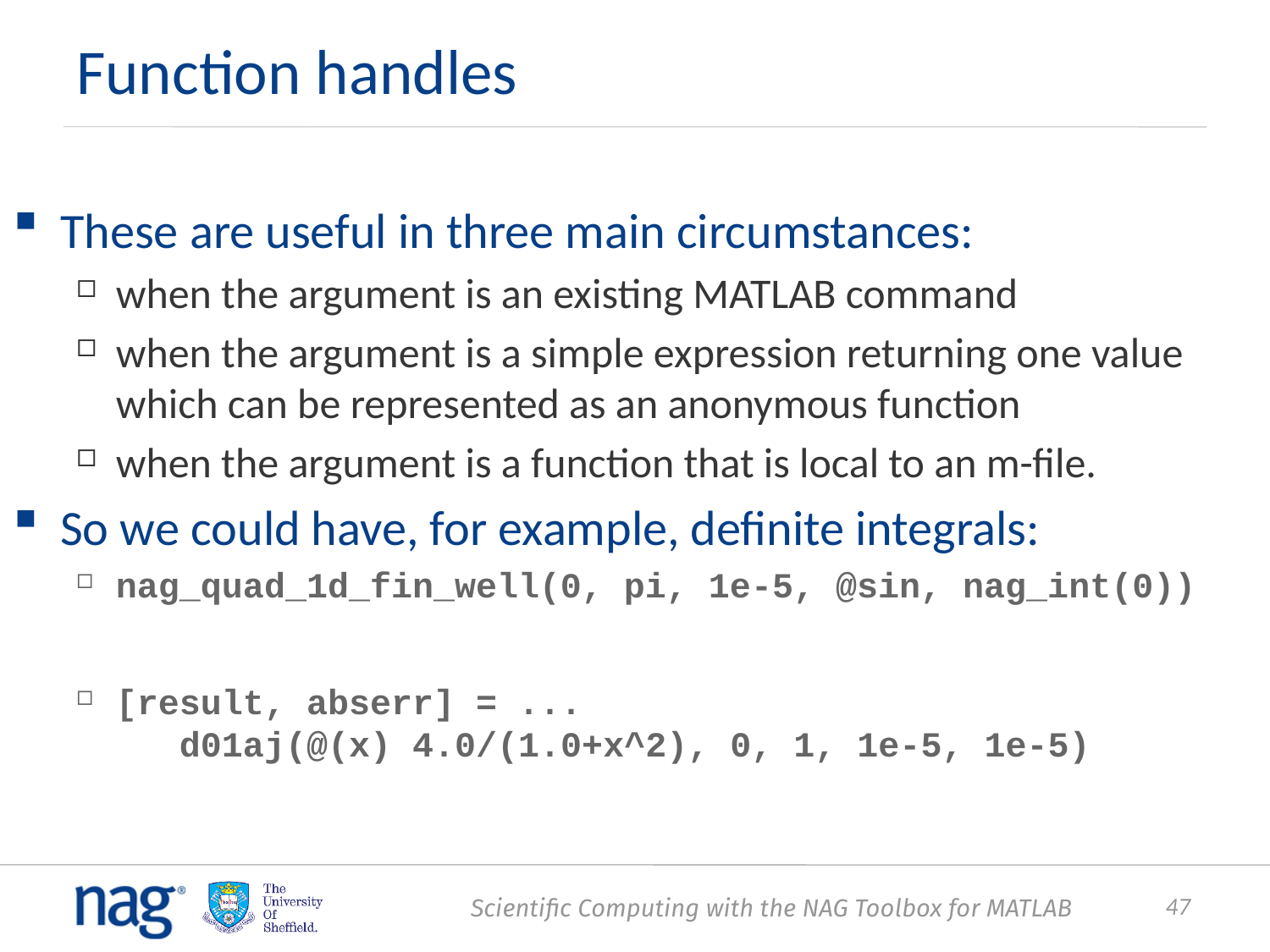

# Function handles
These are useful in three main circumstances:
when the argument is an existing MATLAB command
when the argument is a simple expression returning one value which can be represented as an anonymous function
when the argument is a function that is local to an m-file.
So we could have, for example, definite integrals:
nag_quad_1d_fin_well(0, pi, 1e-5, @sin, nag_int(0))

[result, abserr] = ...
   d01aj(@(x) 4.0/(1.0+x^2), 0, 1, 1e-5, 1e-5)